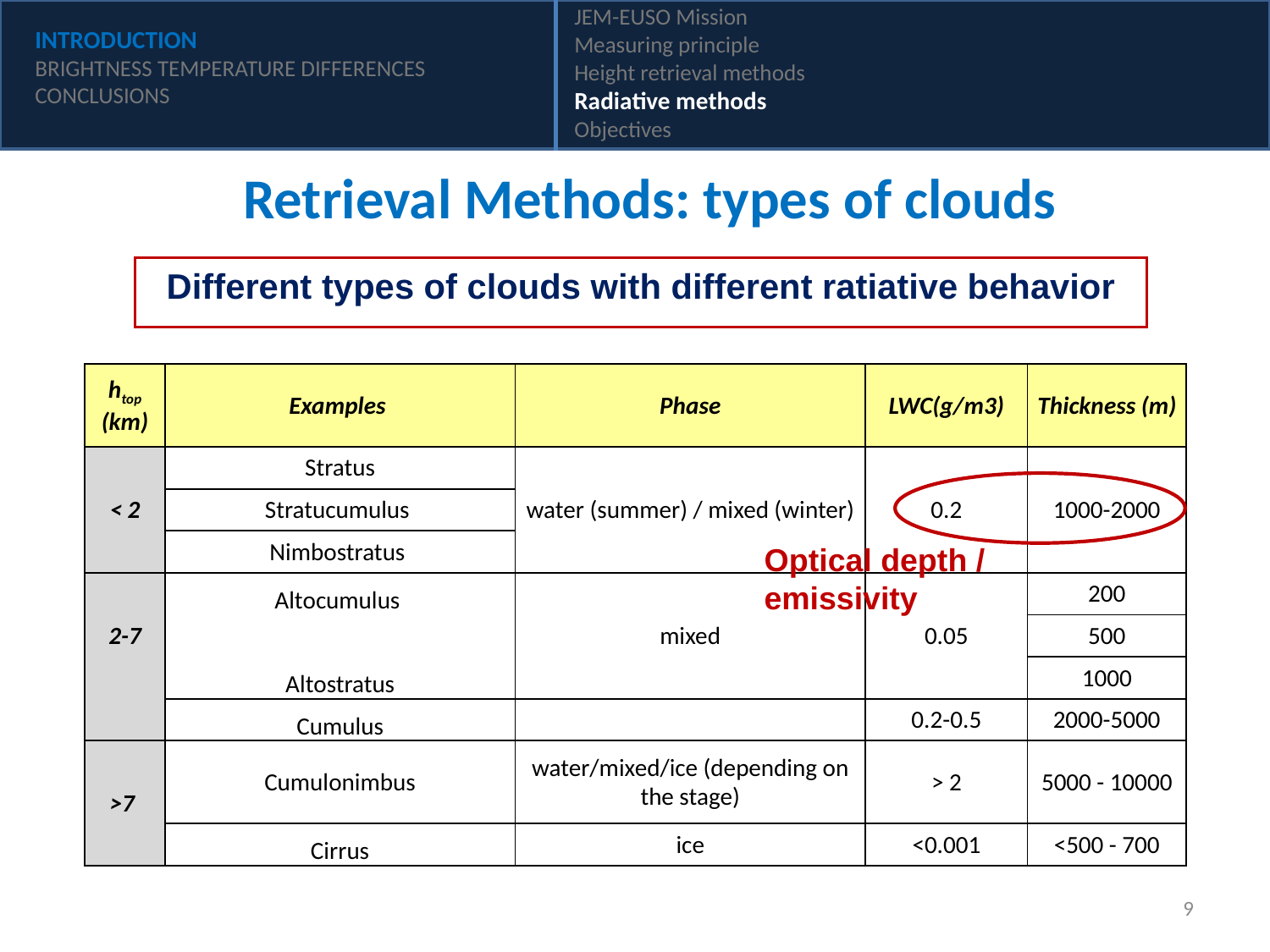

JEM-EUSO Mission
Measuring principle
Height retrieval methods
Radiative methods
Objectives
INTRODUCTION
BRIGHTNESS TEMPERATURE DIFFERENCES
CONCLUSIONS
Retrieval Methods: types of clouds
Different types of clouds with different ratiative behavior
| htop (km) | Examples | Phase | LWC(g/m3) | Thickness (m) |
| --- | --- | --- | --- | --- |
| < 2 | Stratus | water (summer) / mixed (winter) | 0.2 | 1000-2000 |
|  | Stratucumulus |  |  |  |
|  | Nimbostratus |  |  |  |
|  | Altocumulus | mixed | 0.05 | 200 |
| 2-7 |  |  |  | 500 |
|  | Altostratus |  |  | 1000 |
|  | Cumulus |  | 0.2-0.5 | 2000-5000 |
| >7 | Cumulonimbus | water/mixed/ice (depending on the stage) | > 2 | 5000 - 10000 |
|  | Cirrus | ice | <0.001 | <500 - 700 |

Optical depth / emissivity
9